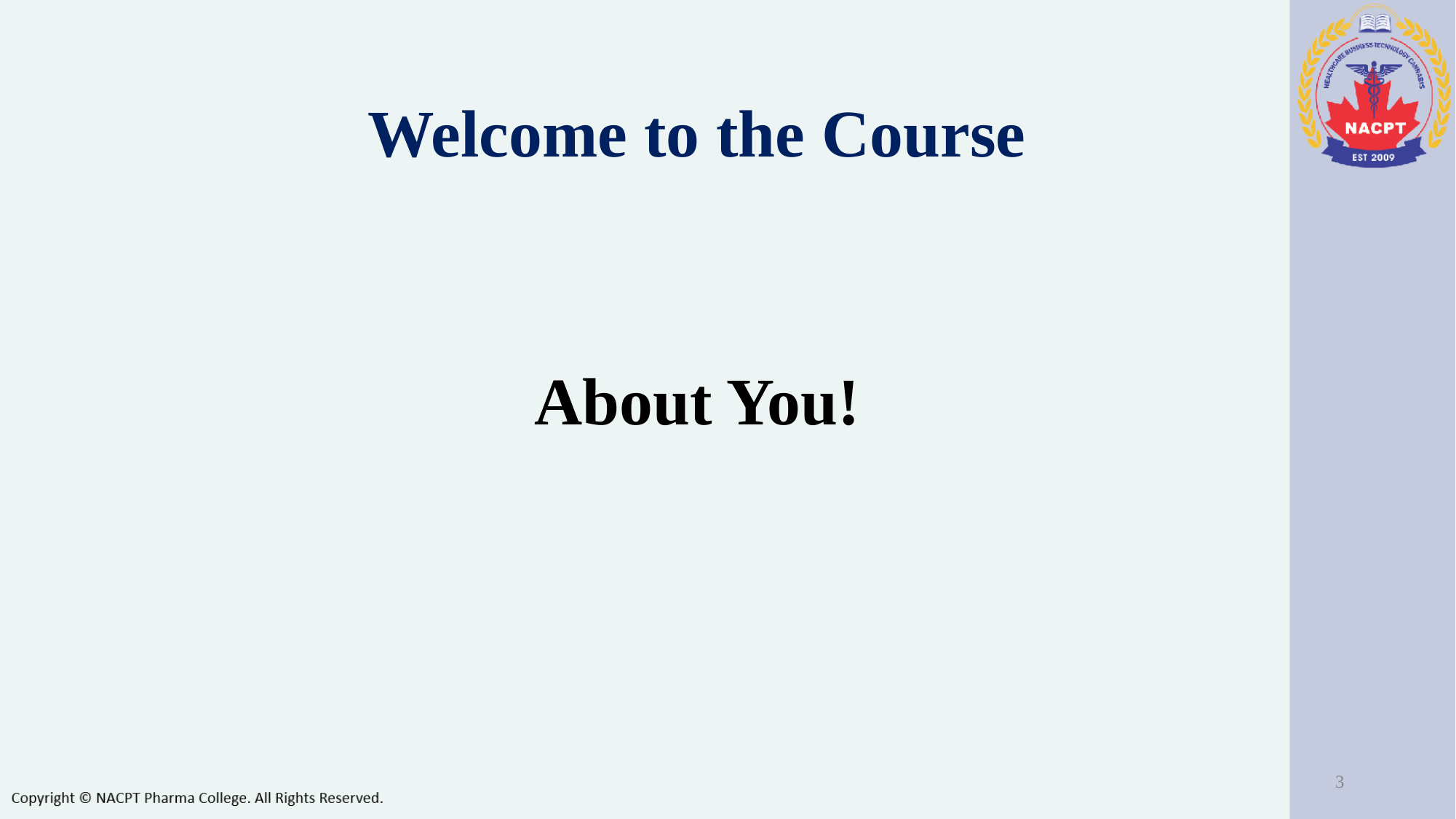

# Welcome to the Course
About You!

3